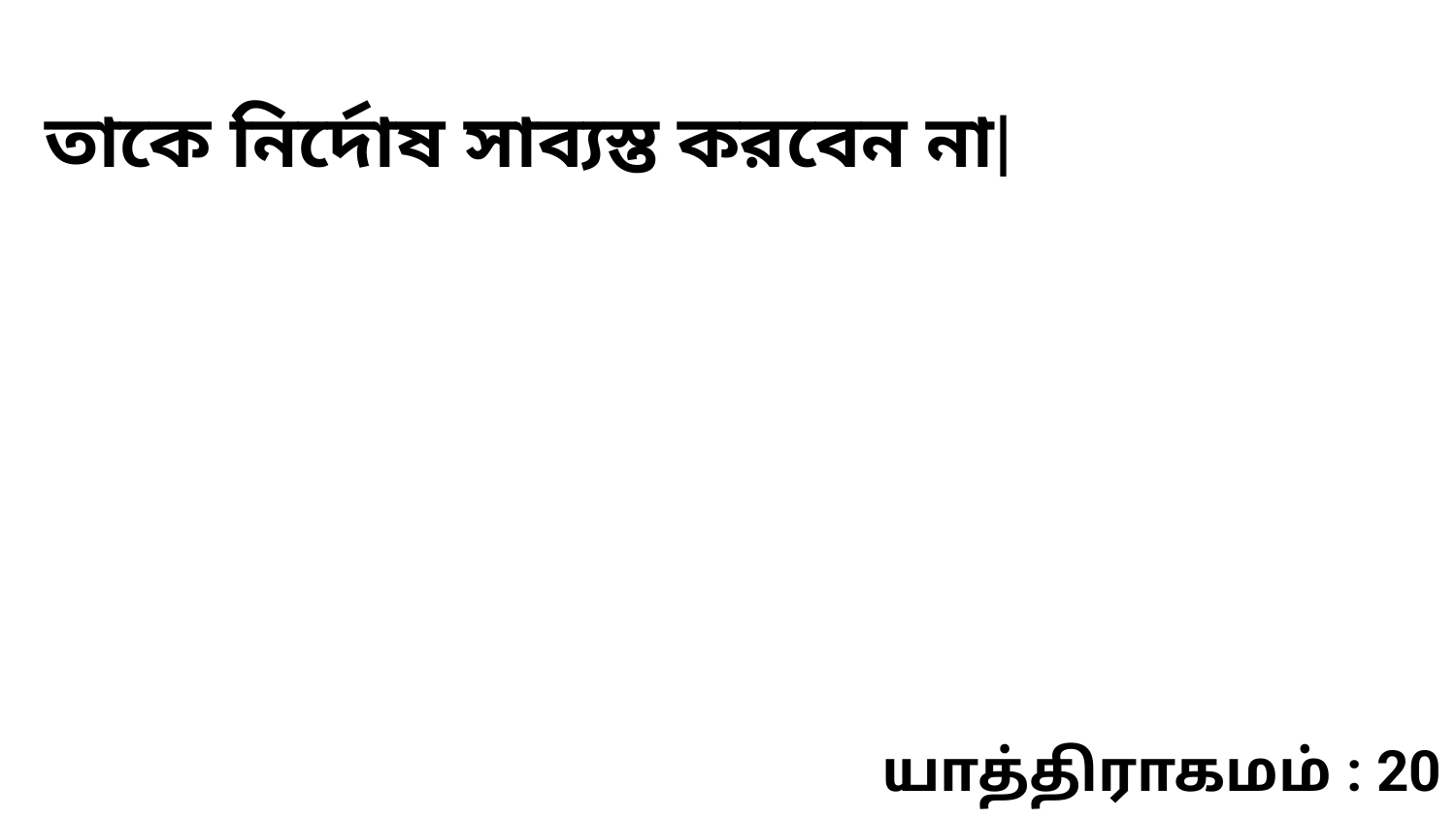

তাকে নির্দোষ সাব্যস্ত করবেন না|
யாத்திராகமம் : 20